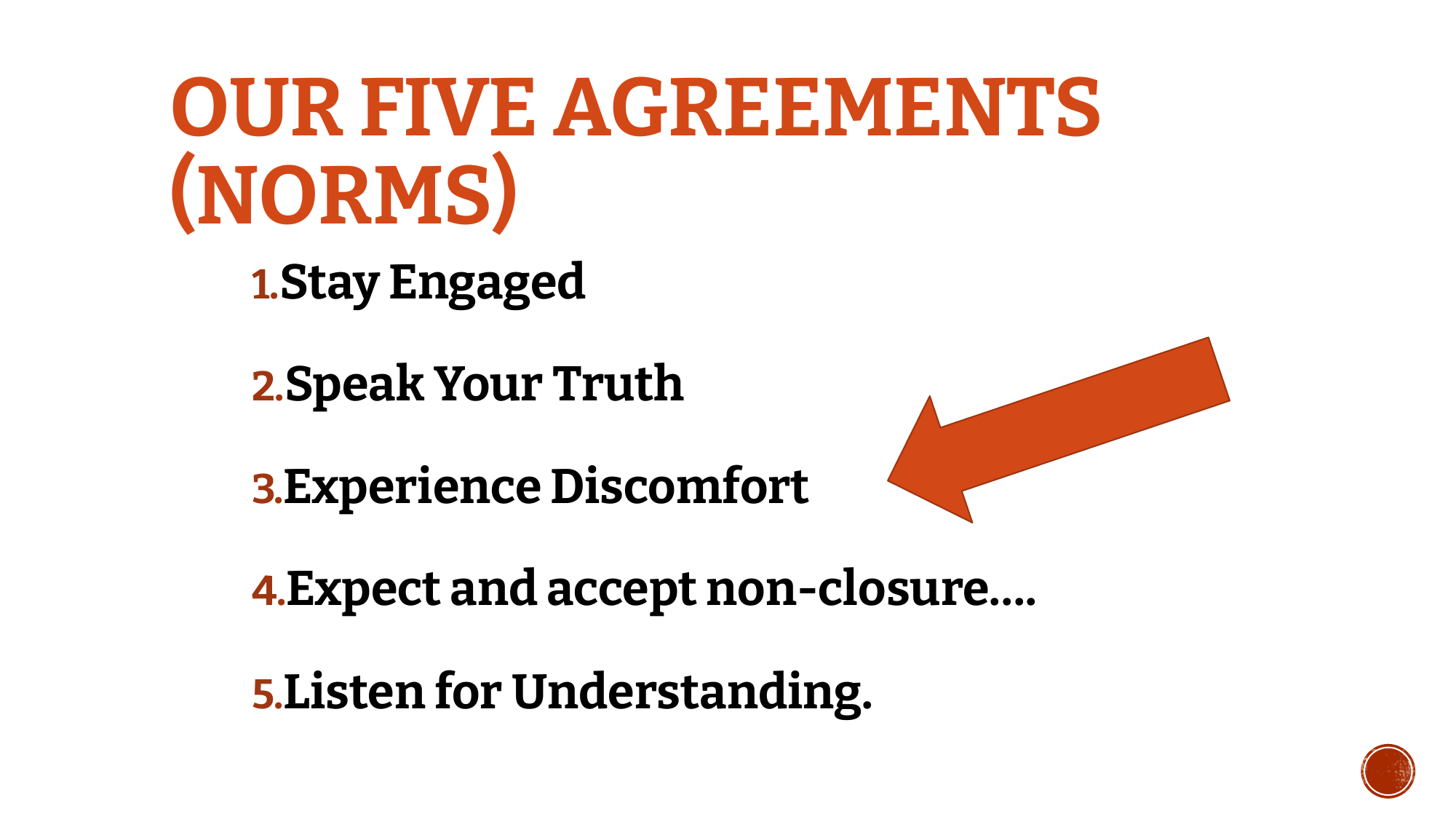

# Our Five Agreements (NORMS)

Stay Engaged

Speak Your Truth

Experience Discomfort

Expect and accept non-closure….

Listen for Understanding.